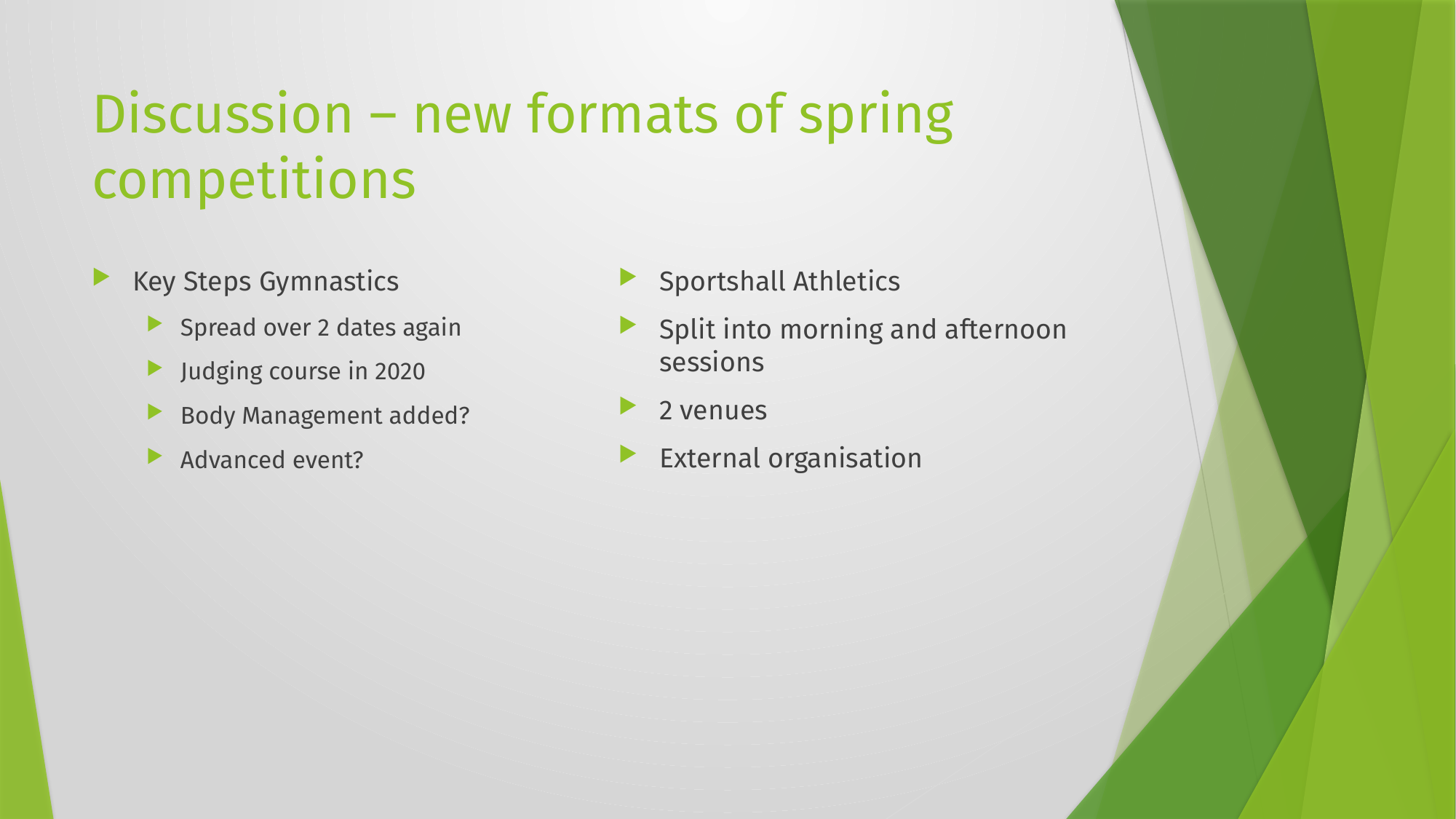

# Discussion – new formats of spring competitions
Key Steps Gymnastics
Spread over 2 dates again
Judging course in 2020
Body Management added?
Advanced event?

Sportshall Athletics
Split into morning and afternoon sessions
2 venues
External organisation